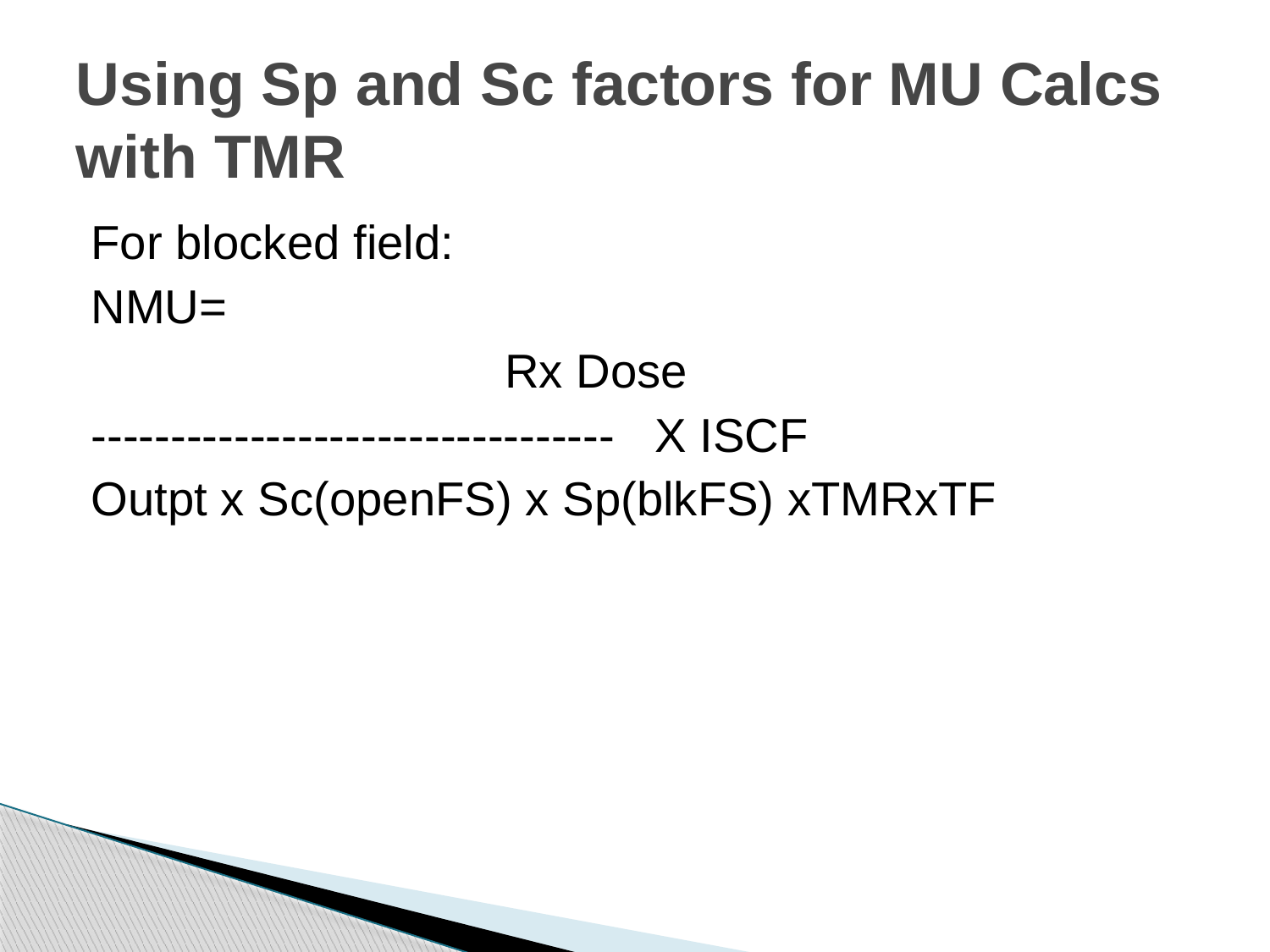

# Using Sp and Sc factors for MU Calcs with TMR
For blocked field:
NMU=
                               Rx Dose
---------------------------------   X ISCF
Outpt x Sc(openFS) x Sp(blkFS) xTMRxTF